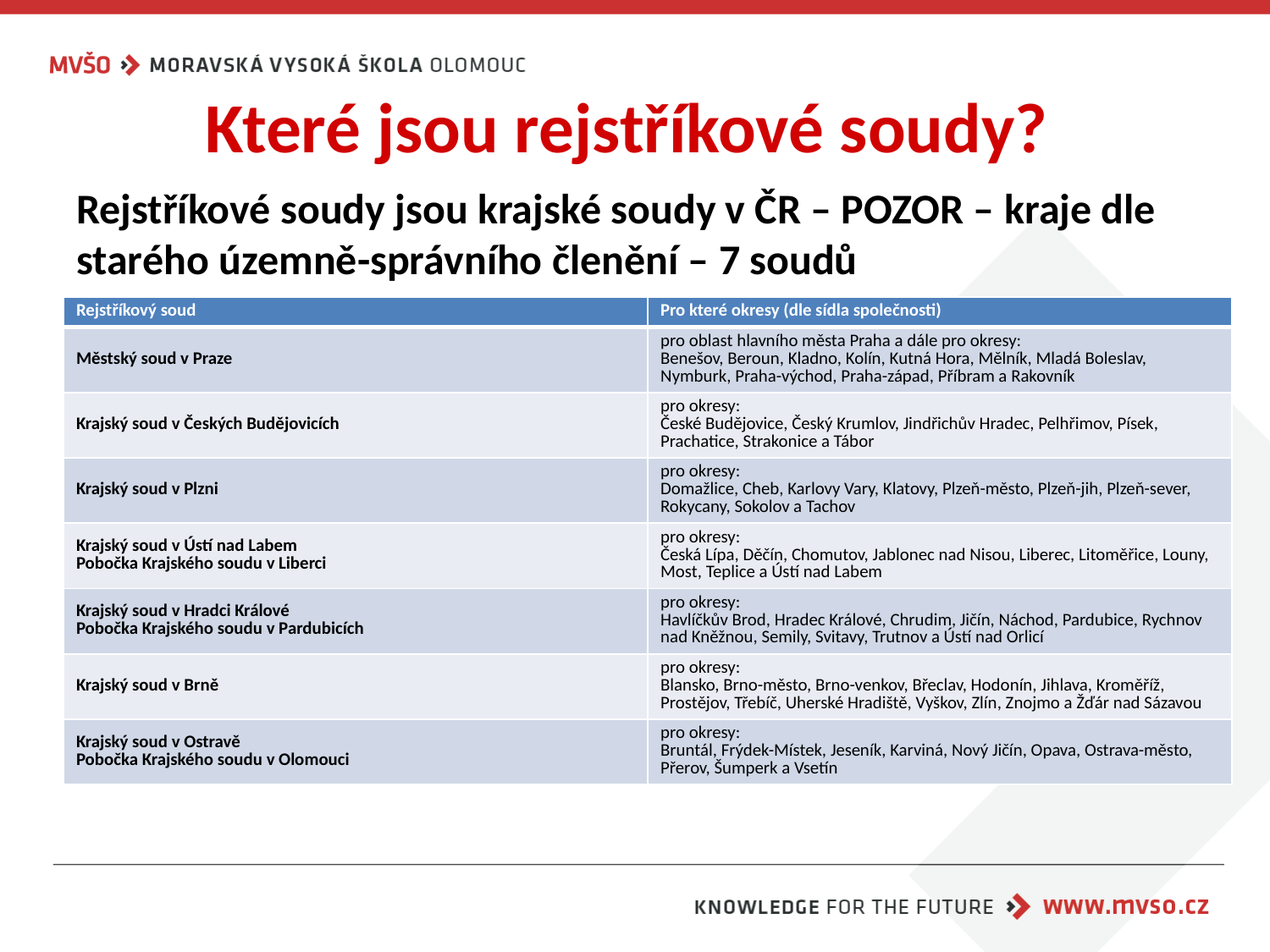

# Které jsou rejstříkové soudy?
Rejstříkové soudy jsou krajské soudy v ČR – POZOR – kraje dle starého územně-správního členění – 7 soudů

| Rejstříkový soud | Pro které okresy (dle sídla společnosti) |
| --- | --- |
| Městský soud v Praze | pro oblast hlavního města Praha a dále pro okresy: Benešov, Beroun, Kladno, Kolín, Kutná Hora, Mělník, Mladá Boleslav, Nymburk, Praha-východ, Praha-západ, Příbram a Rakovník |
| Krajský soud v Českých Budějovicích | pro okresy: České Budějovice, Český Krumlov, Jindřichův Hradec, Pelhřimov, Písek, Prachatice, Strakonice a Tábor |
| Krajský soud v Plzni | pro okresy: Domažlice, Cheb, Karlovy Vary, Klatovy, Plzeň-město, Plzeň-jih, Plzeň-sever, Rokycany, Sokolov a Tachov |
| Krajský soud v Ústí nad Labem Pobočka Krajského soudu v Liberci | pro okresy: Česká Lípa, Děčín, Chomutov, Jablonec nad Nisou, Liberec, Litoměřice, Louny, Most, Teplice a Ústí nad Labem |
| Krajský soud v Hradci Králové Pobočka Krajského soudu v Pardubicích | pro okresy: Havlíčkův Brod, Hradec Králové, Chrudim, Jičín, Náchod, Pardubice, Rychnov nad Kněžnou, Semily, Svitavy, Trutnov a Ústí nad Orlicí |
| Krajský soud v Brně | pro okresy: Blansko, Brno-město, Brno-venkov, Břeclav, Hodonín, Jihlava, Kroměříž, Prostějov, Třebíč, Uherské Hradiště, Vyškov, Zlín, Znojmo a Žďár nad Sázavou |
| Krajský soud v Ostravě Pobočka Krajského soudu v Olomouci | pro okresy: Bruntál, Frýdek-Místek, Jeseník, Karviná, Nový Jičín, Opava, Ostrava-město, Přerov, Šumperk a Vsetín |